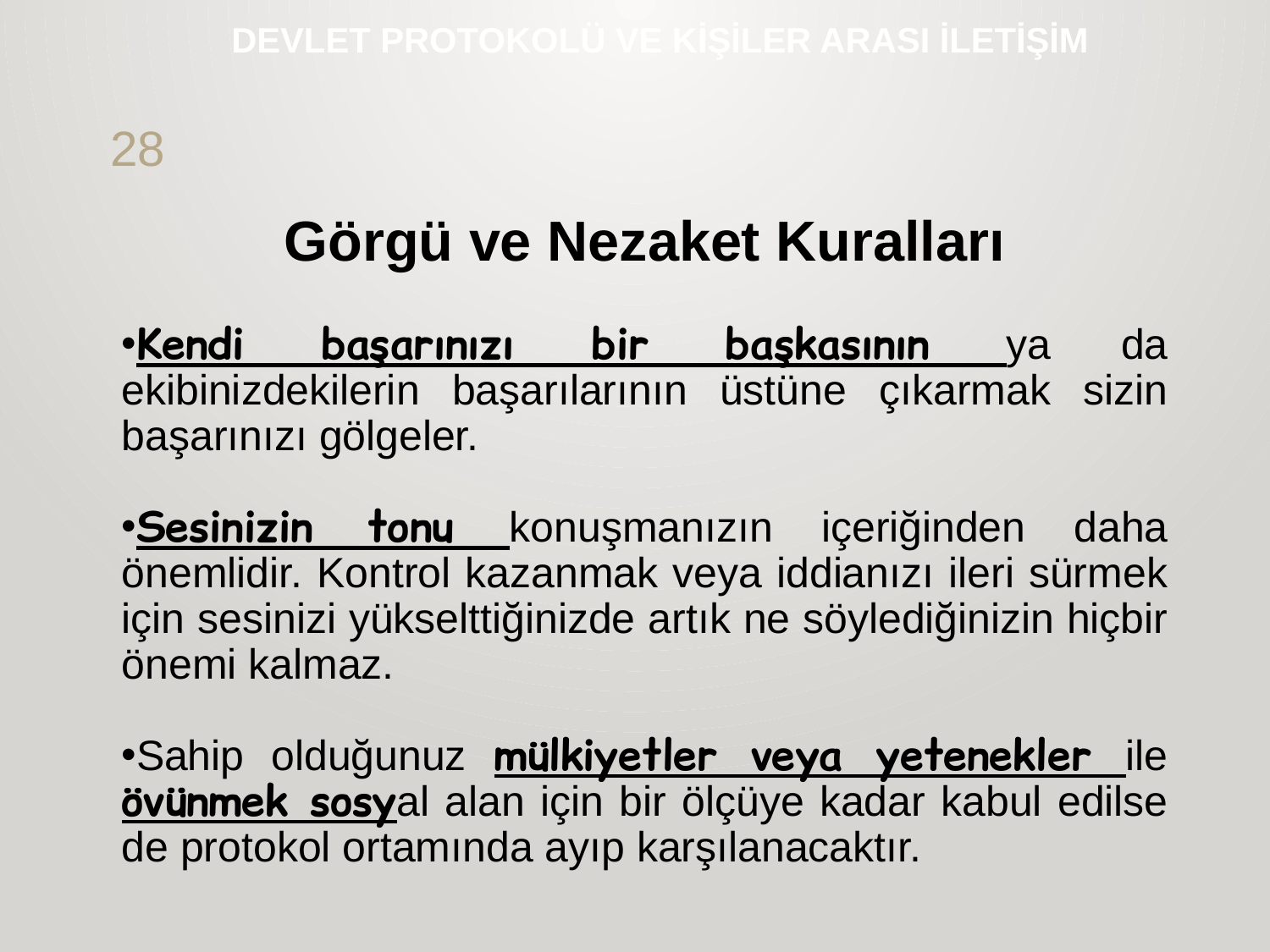

# DEVLET PROTOKOLÜ VE KİŞİLER ARASI İLETİŞİM
28
Görgü ve Nezaket Kuralları

Kendi başarınızı bir başkasının ya da ekibinizdekilerin başarılarının üstüne çıkarmak sizin başarınızı gölgeler.

Sesinizin tonu konuşmanızın içeriğinden daha önemlidir. Kontrol kazanmak veya iddianızı ileri sürmek için sesinizi yükselttiğinizde artık ne söylediğinizin hiçbir önemi kalmaz.

Sahip olduğunuz mülkiyetler veya yetenekler ile övünmek sosyal alan için bir ölçüye kadar kabul edilse de protokol ortamında ayıp karşılanacaktır.